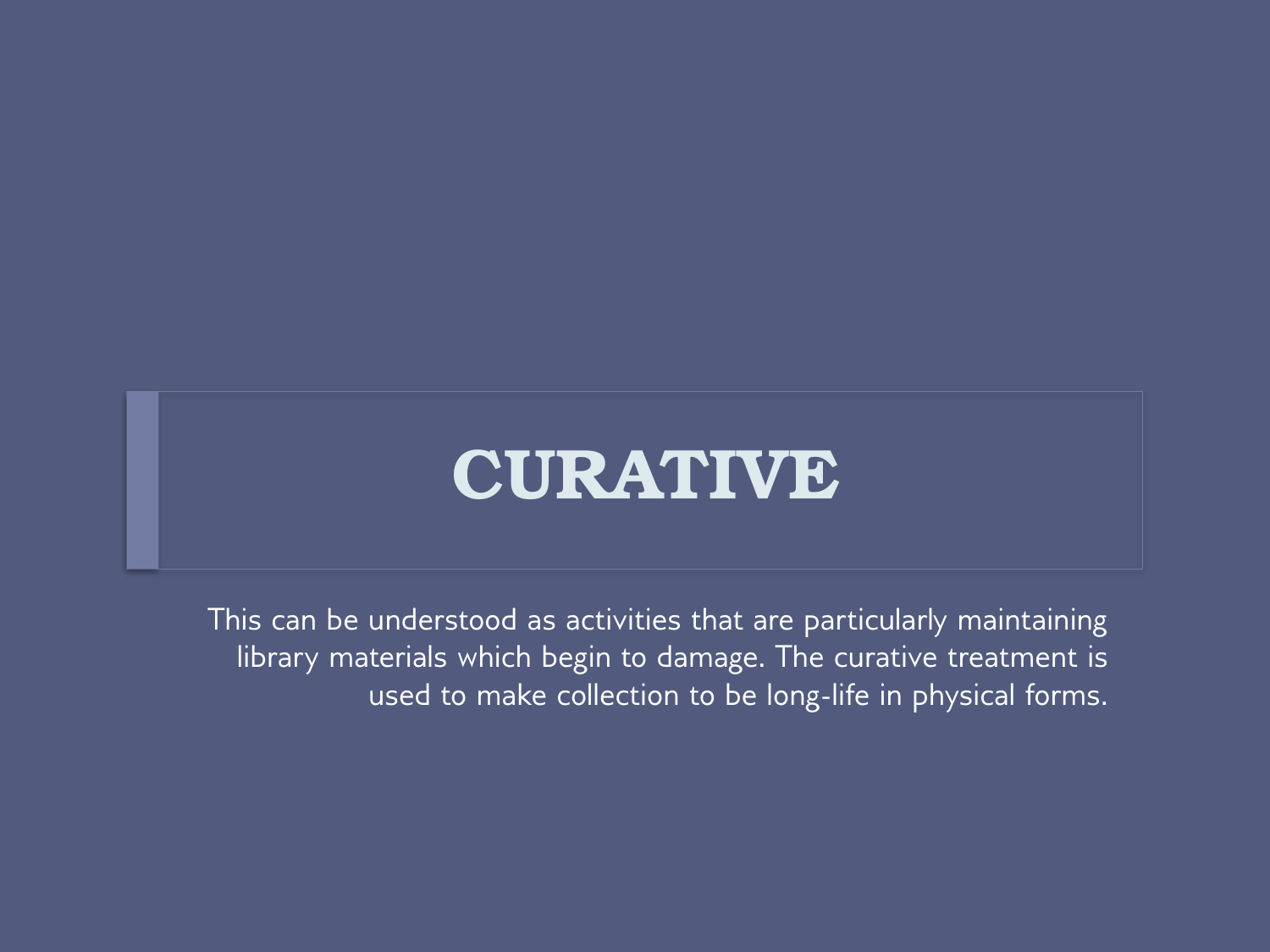

# CURATIVE
This can be understood as activities that are particularly maintaining library materials which begin to damage. The curative treatment is used to make collection to be long-life in physical forms.